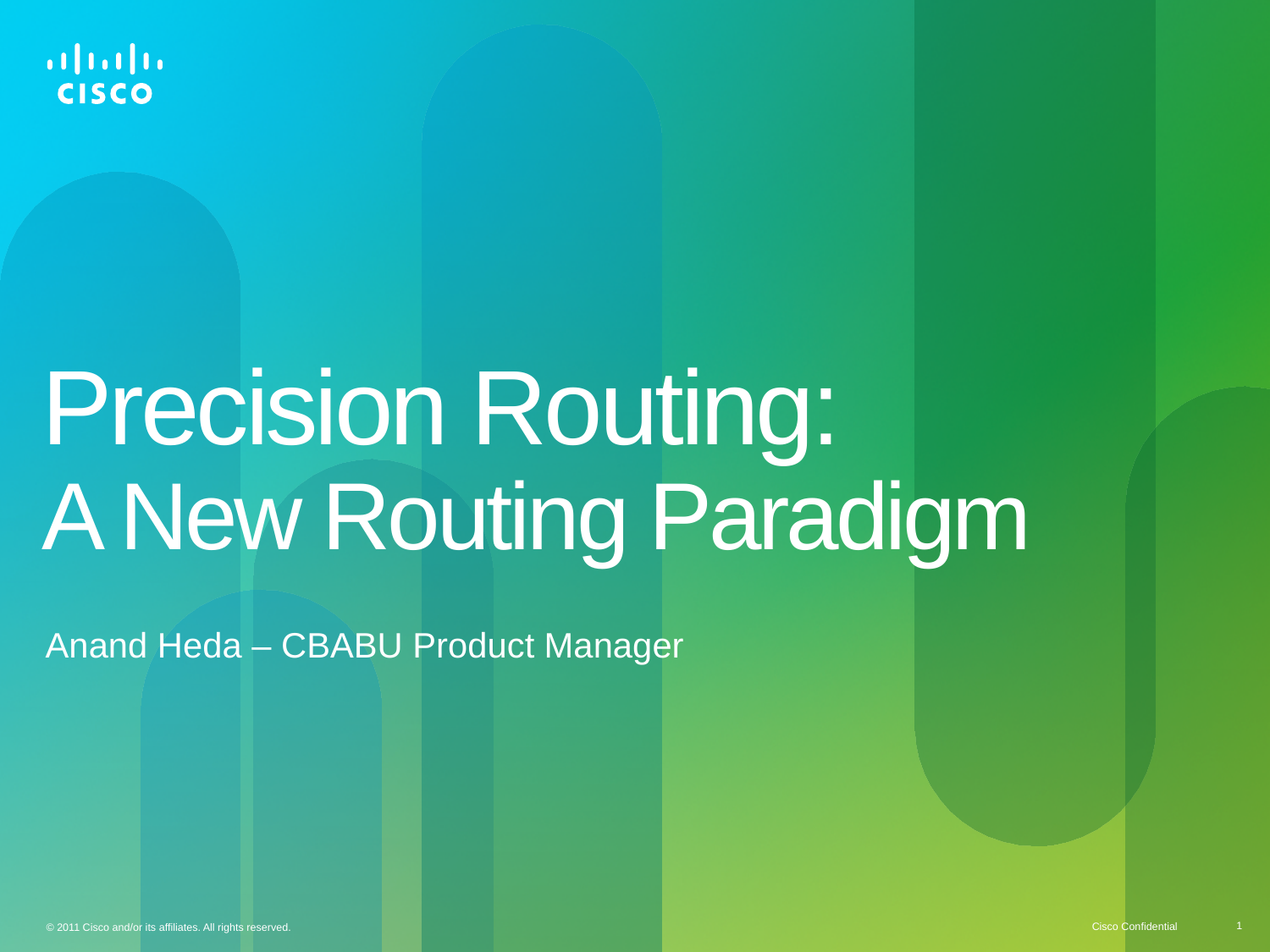

# Precision Routing: A New Routing Paradigm
Anand Heda – CBABU Product Manager